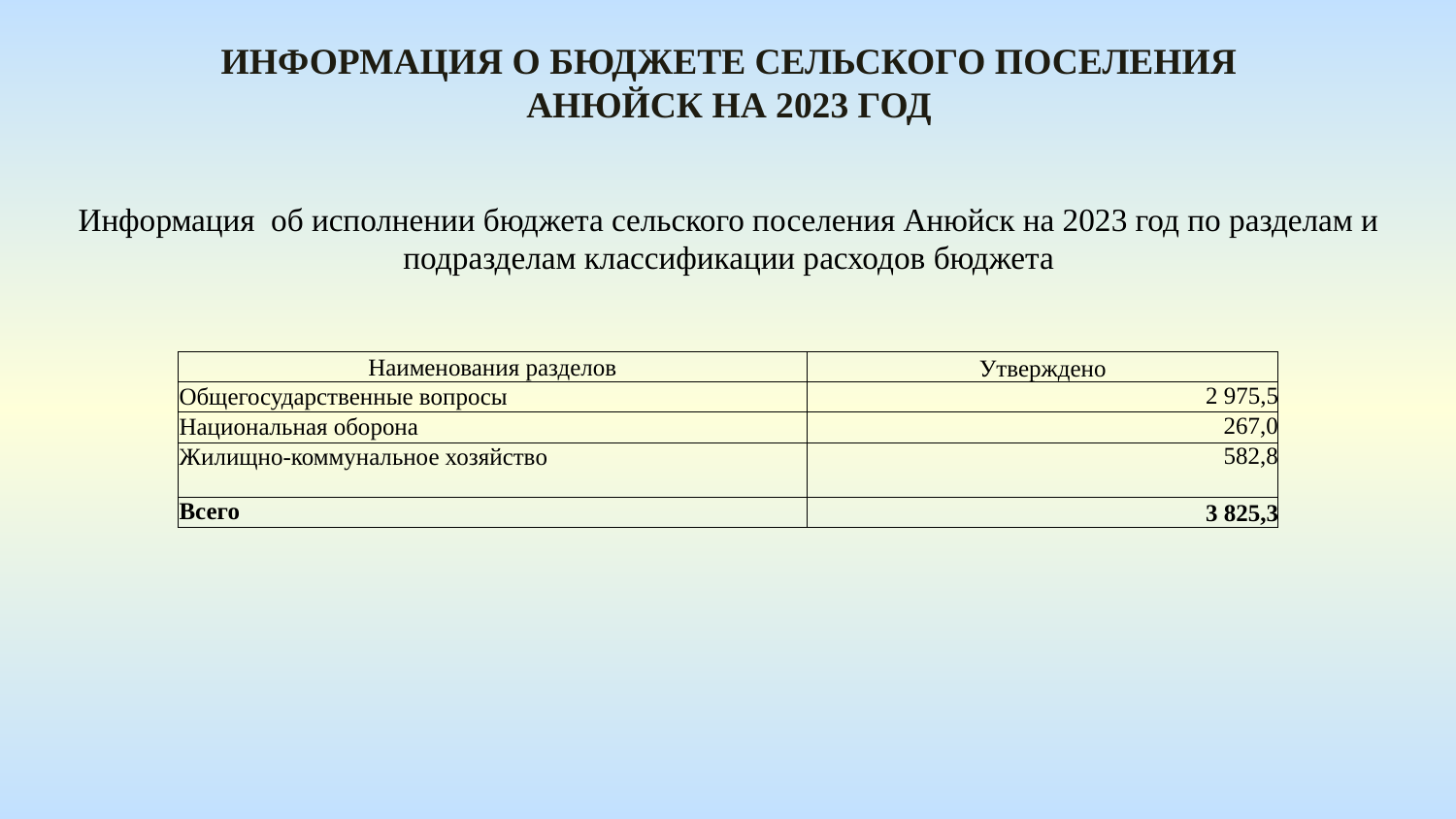

Информация о бюджете сельского поселения анюйск На 2023 год
Информация  об исполнении бюджета сельского поселения Анюйск на 2023 год по разделам и подразделам классификации расходов бюджета
| Наименования разделов | Утверждено |
| --- | --- |
| Общегосударственные вопросы | 2 975,5 |
| Национальная оборона | 267,0 |
| Жилищно-коммунальное хозяйство | 582,8 |
| Всего | 3 825,3 |